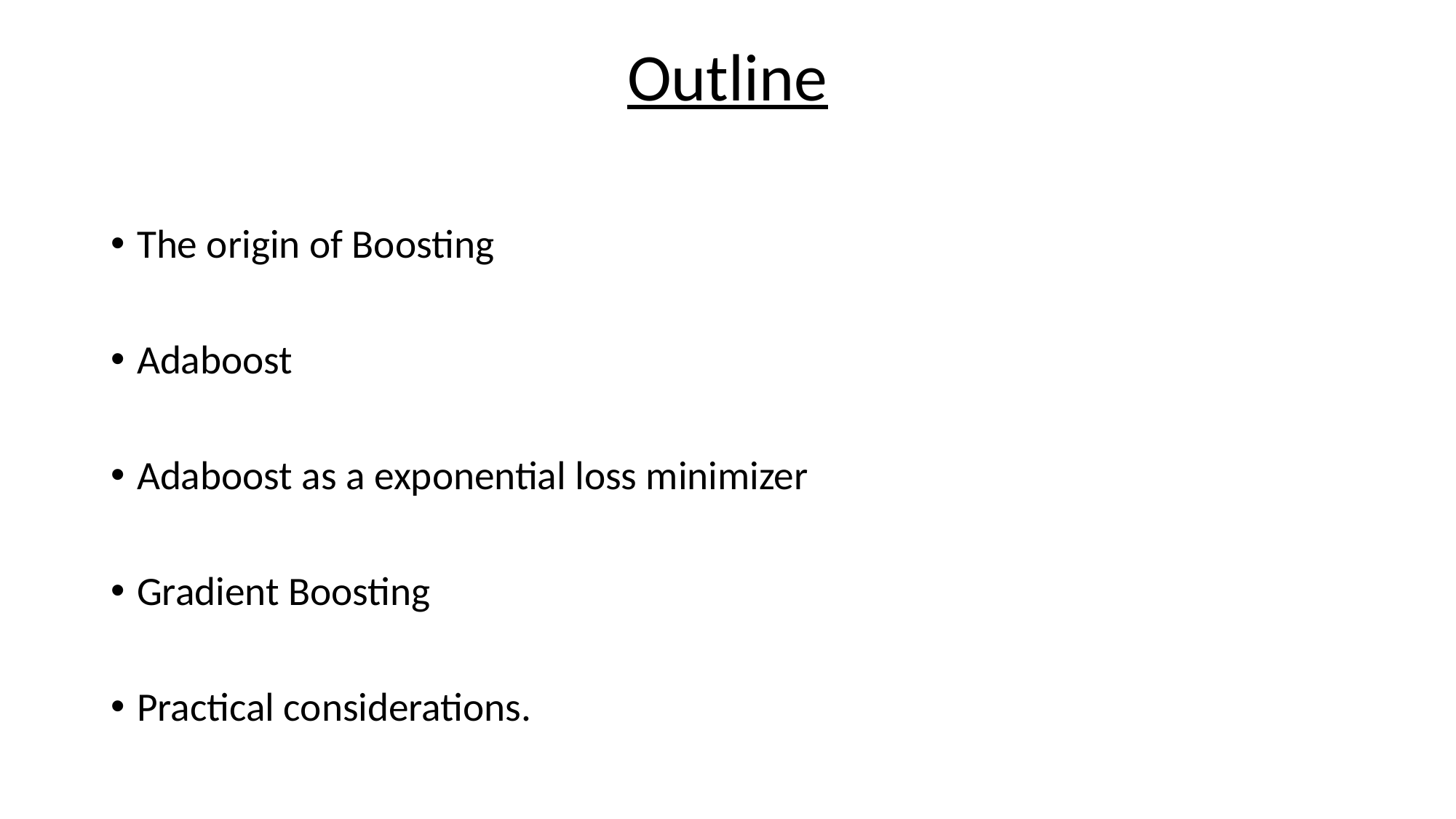

# Outline
The origin of Boosting

Adaboost

Adaboost as a exponential loss minimizer

Gradient Boosting

Practical considerations.